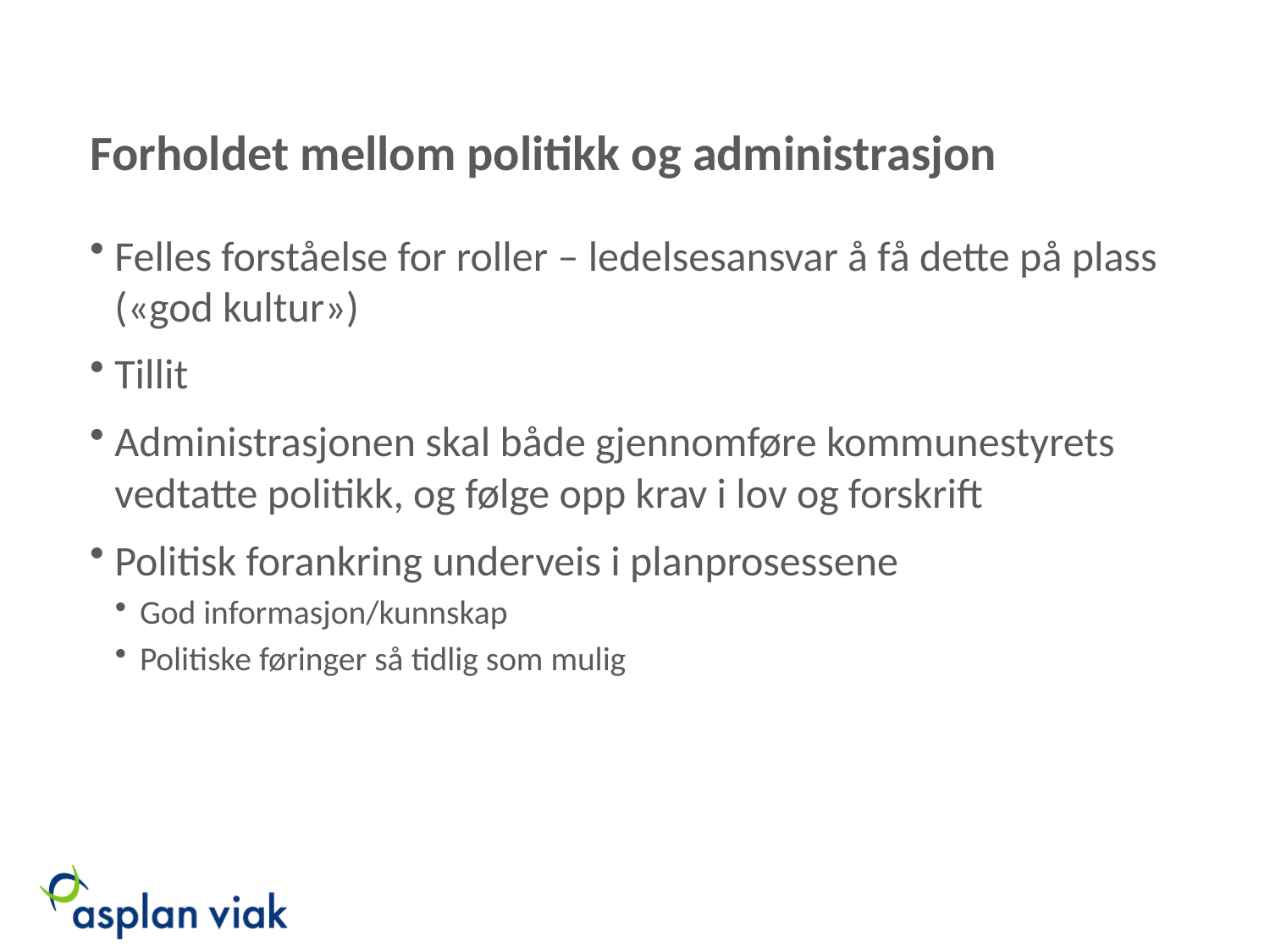

# Forholdet mellom politikk og administrasjon
Felles forståelse for roller – ledelsesansvar å få dette på plass («god kultur»)
Tillit
Administrasjonen skal både gjennomføre kommunestyrets vedtatte politikk, og følge opp krav i lov og forskrift
Politisk forankring underveis i planprosessene
God informasjon/kunnskap
Politiske føringer så tidlig som mulig